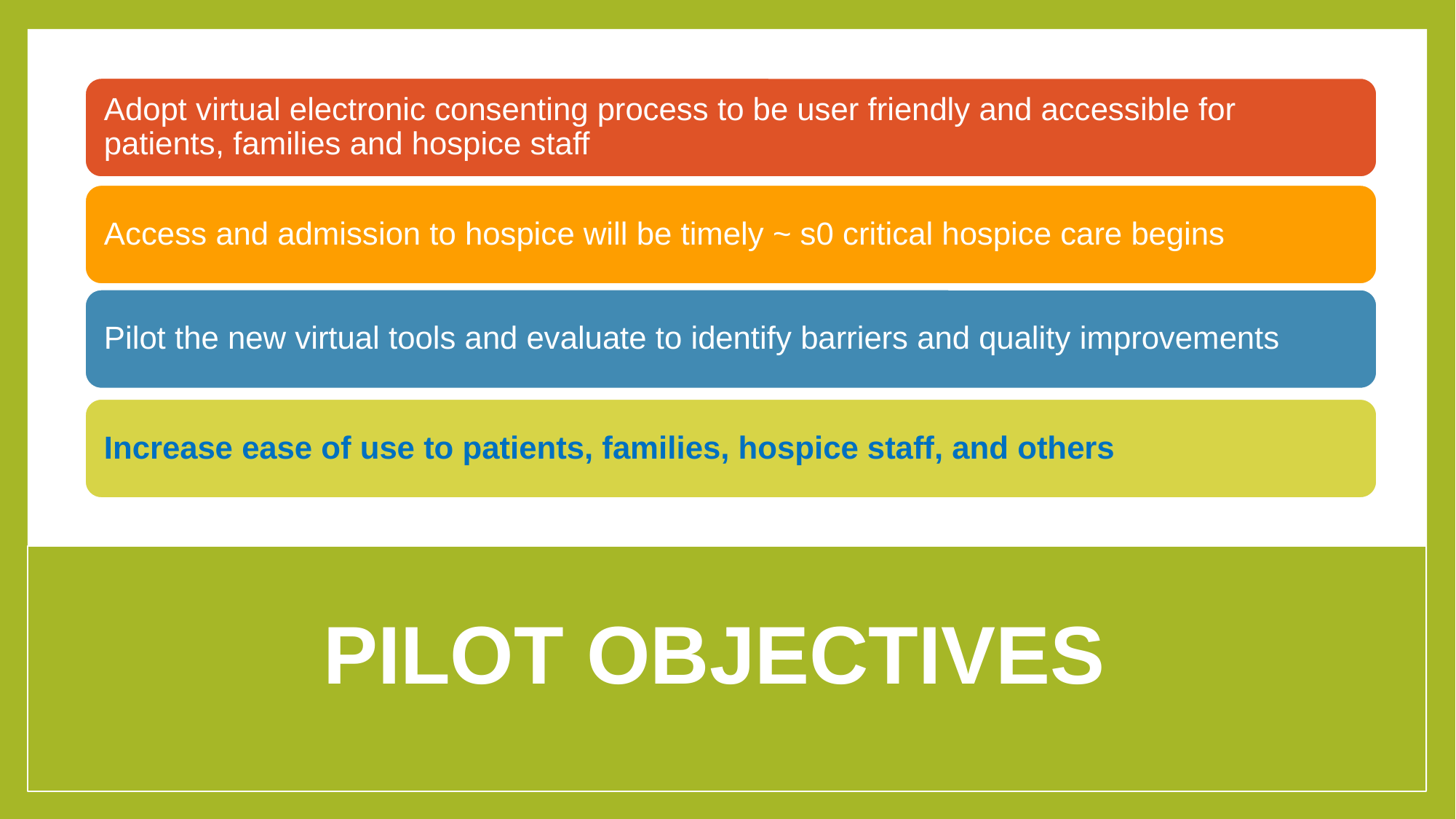

Adopt virtual electronic consenting process to be user friendly and accessible for patients, families and hospice staff
Access and admission to hospice will be timely ~ s0 critical hospice care begins
Pilot the new virtual tools and evaluate to identify barriers and quality improvements
Increase ease of use to patients, families, hospice staff, and others

# PILOT OBJECTIVES